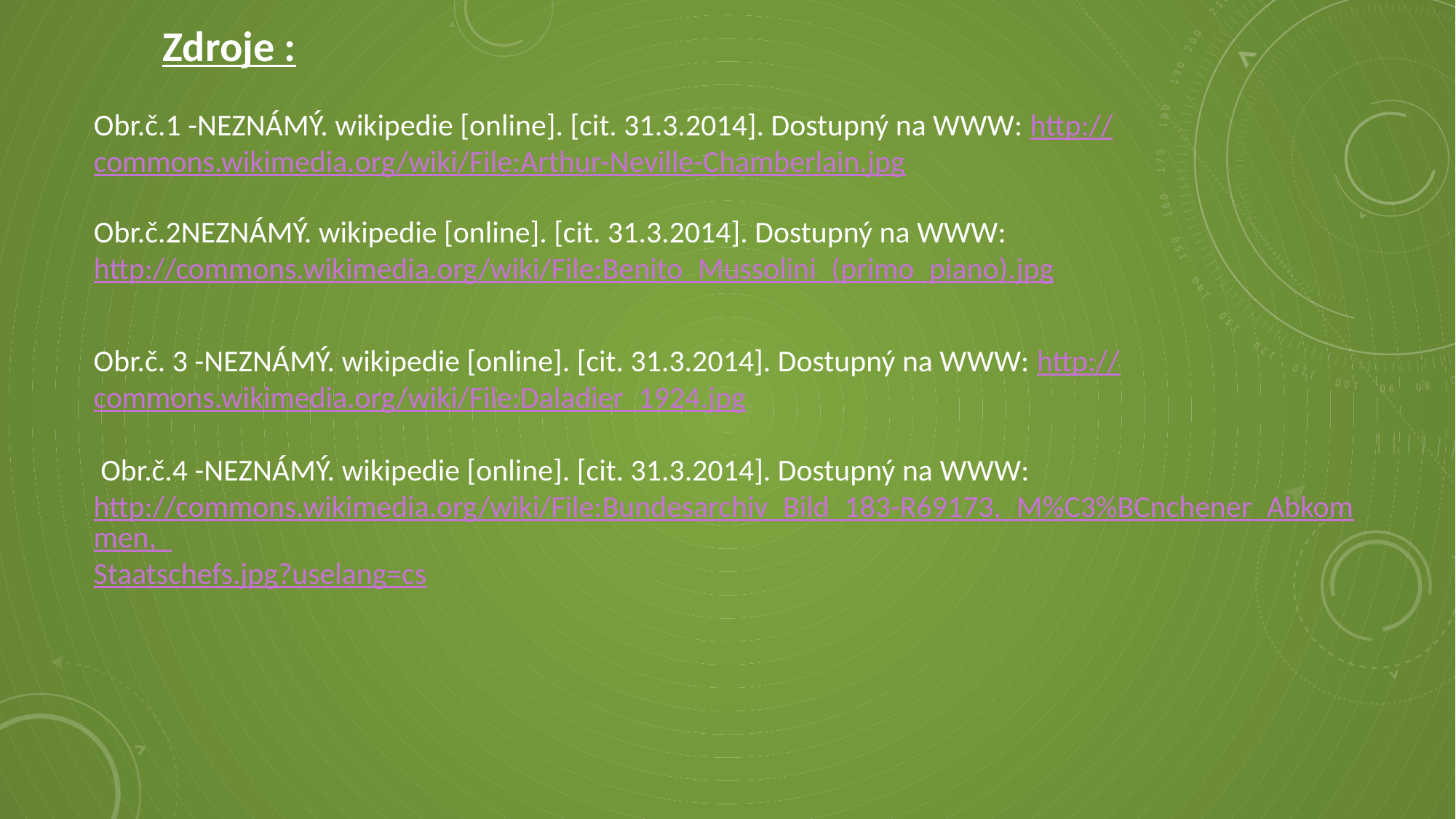

Zdroje :
Obr.č.1 -NEZNÁMÝ. wikipedie [online]. [cit. 31.3.2014]. Dostupný na WWW: http://commons.wikimedia.org/wiki/File:Arthur-Neville-Chamberlain.jpg

Obr.č.2NEZNÁMÝ. wikipedie [online]. [cit. 31.3.2014]. Dostupný na WWW: http://commons.wikimedia.org/wiki/File:Benito_Mussolini_(primo_piano).jpg

Obr.č. 3 -NEZNÁMÝ. wikipedie [online]. [cit. 31.3.2014]. Dostupný na WWW: http://commons.wikimedia.org/wiki/File:Daladier_1924.jpg

 Obr.č.4 -NEZNÁMÝ. wikipedie [online]. [cit. 31.3.2014]. Dostupný na WWW: http://commons.wikimedia.org/wiki/File:Bundesarchiv_Bild_183-R69173,_M%C3%BCnchener_Abkommen,_Staatschefs.jpg?uselang=cs